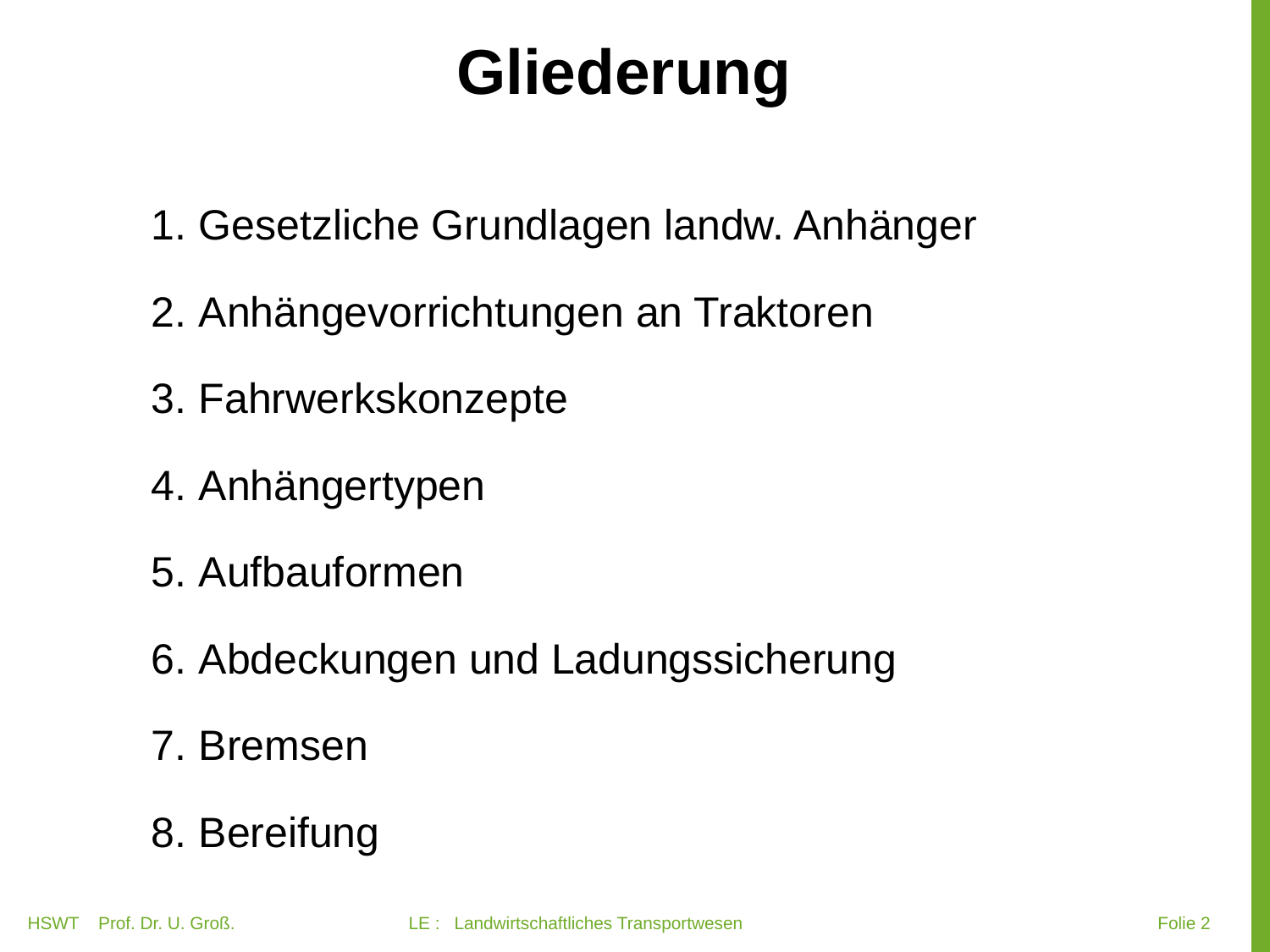

# Gliederung
Gesetzliche Grundlagen landw. Anhänger
Anhängevorrichtungen an Traktoren
Fahrwerkskonzepte
Anhängertypen
Aufbauformen
Abdeckungen und Ladungssicherung
Bremsen
Bereifung

HSWT    Prof. Dr. U. Groß.           	LE :   Landwirtschaftliches Transportwesen
 Folie 2